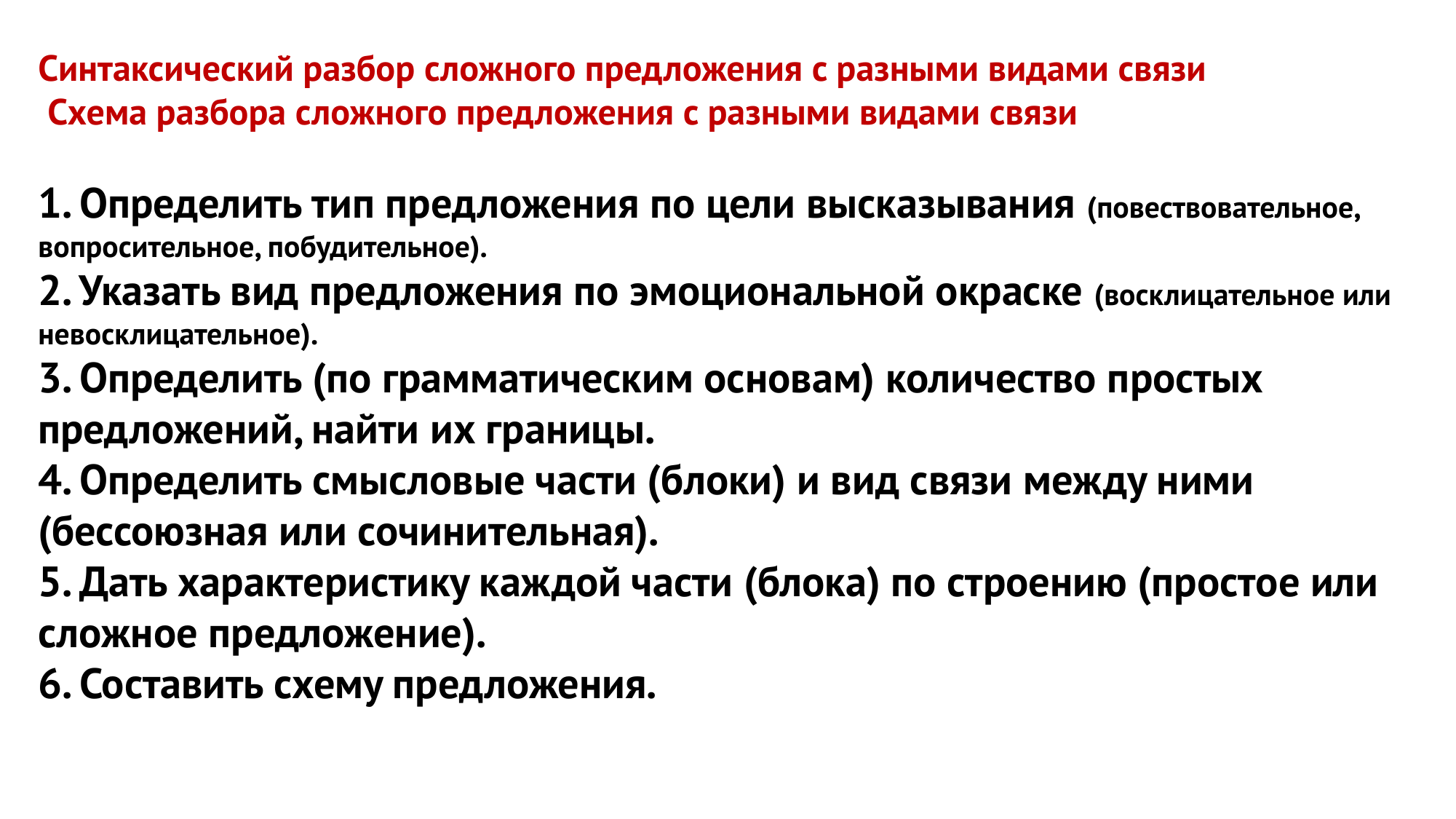

Синтаксический разбор сложного предложения с разными видами связи
 Схема разбора сложного предложения с разными видами связи

1. Определить тип предложения по цели высказывания (повествовательное, вопросительное, побудительное).
2. Указать вид предложения по эмоциональной окраске (восклицательное или невосклицательное).
3. Определить (по грамматическим основам) количество простых предложений, найти их границы.
4. Определить смысловые части (блоки) и вид связи между ними (бессоюзная или сочинительная).
5. Дать характеристику каждой части (блока) по строению (простое или сложное предложение).
6. Составить схему предложения.